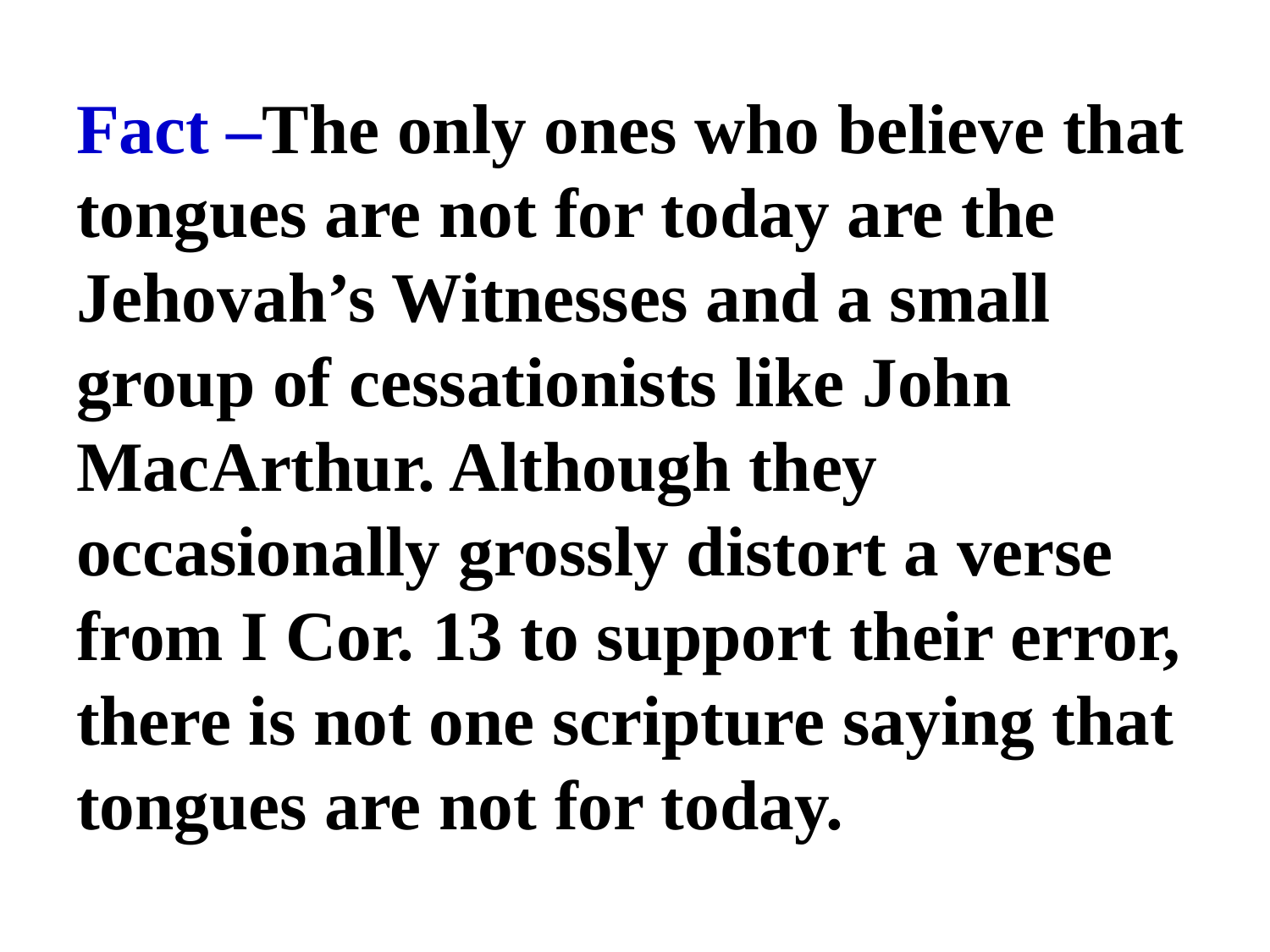

# Fact –The only ones who believe that tongues are not for today are the Jehovah’s Witnesses and a small group of cessationists like John MacArthur. Although they occasionally grossly distort a verse from I Cor. 13 to support their error, there is not one scripture saying that tongues are not for today.